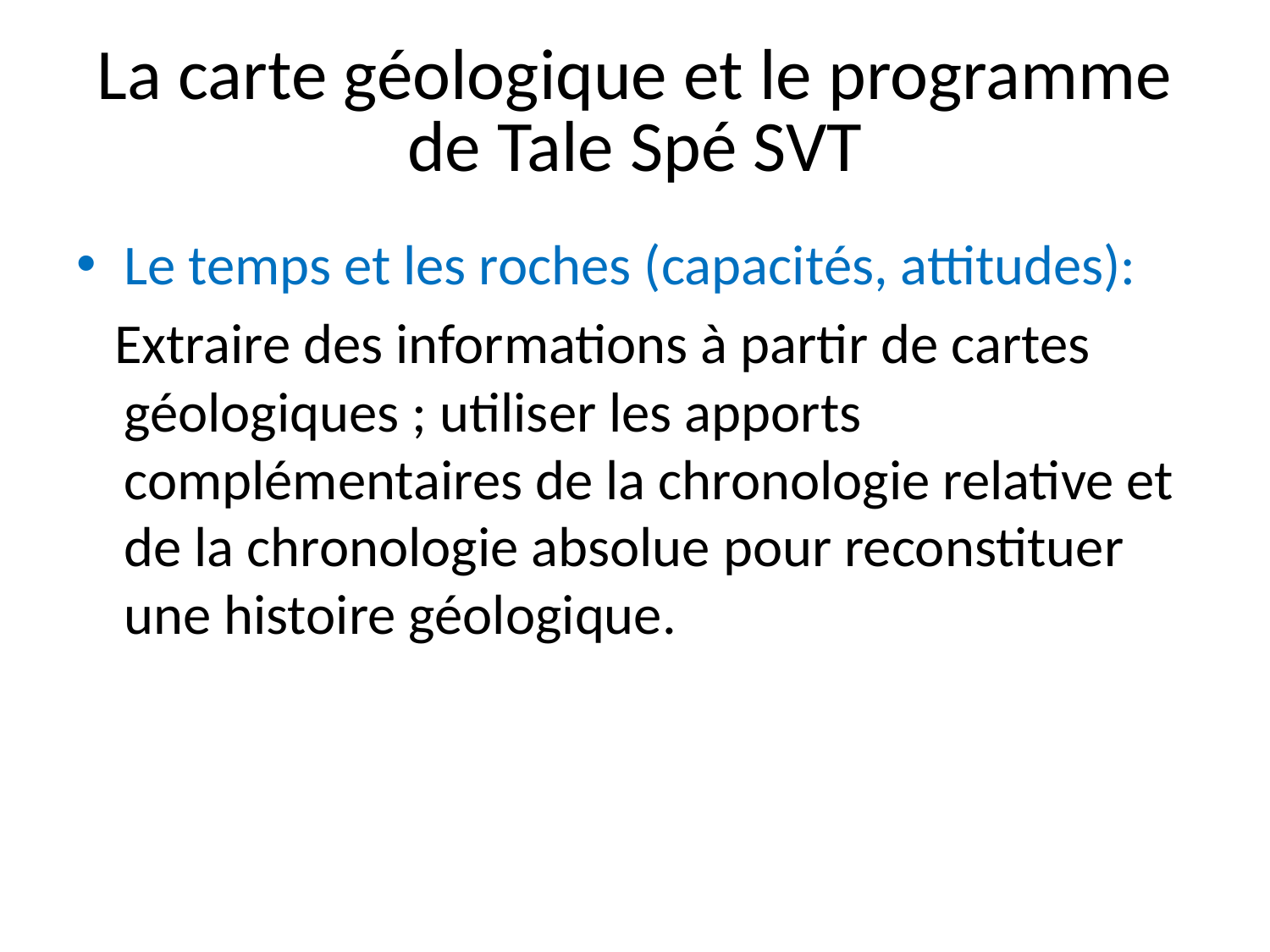

# La carte géologique et le programme de Tale Spé SVT
Le temps et les roches (capacités, attitudes):
   Extraire des informations à partir de cartes géologiques ; utiliser les apports complémentaires de la chronologie relative et de la chronologie absolue pour reconstituer une histoire géologique.